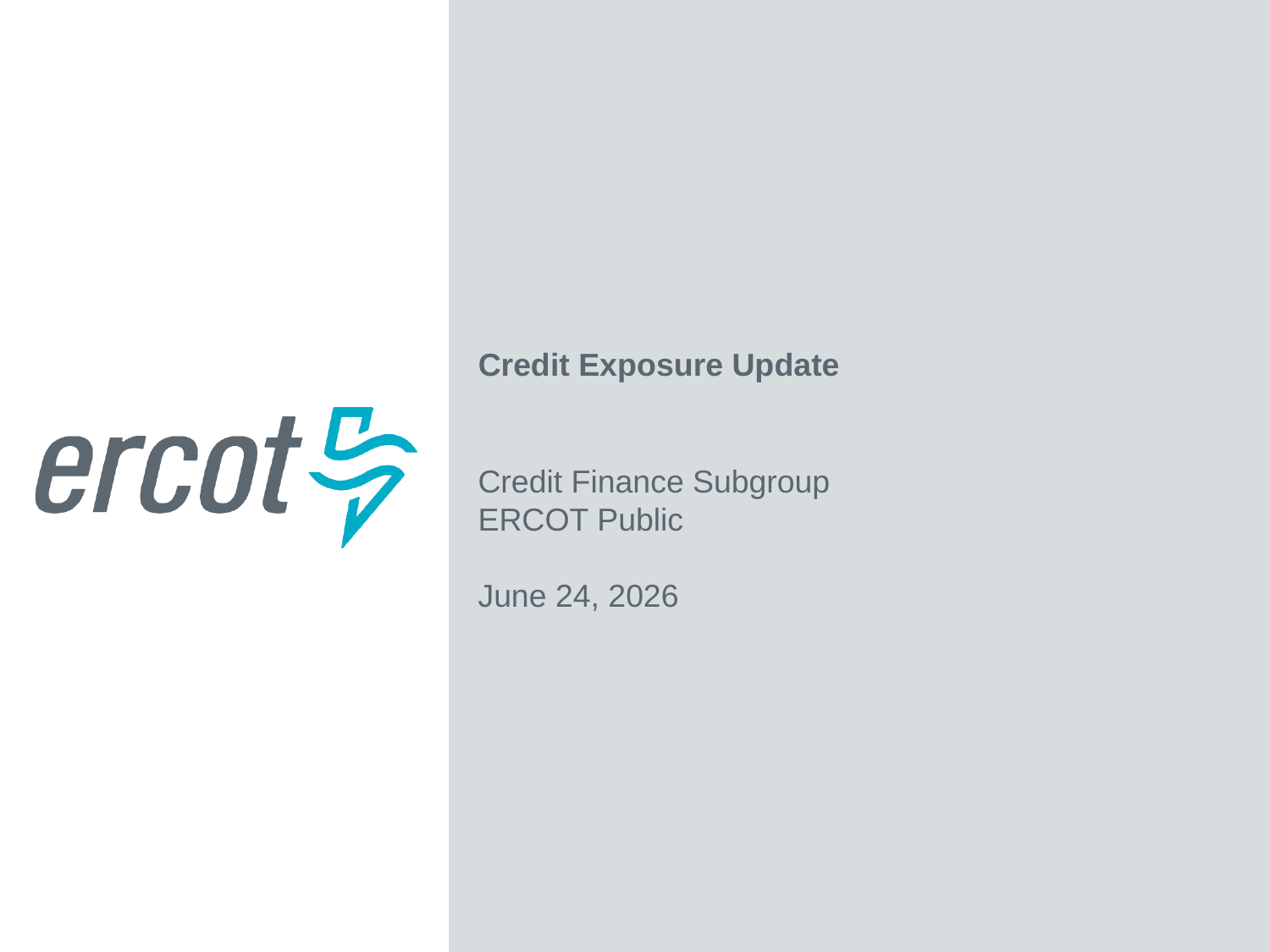

Credit Exposure Update

Credit Finance Subgroup
ERCOT Public
​
June 24, 2026